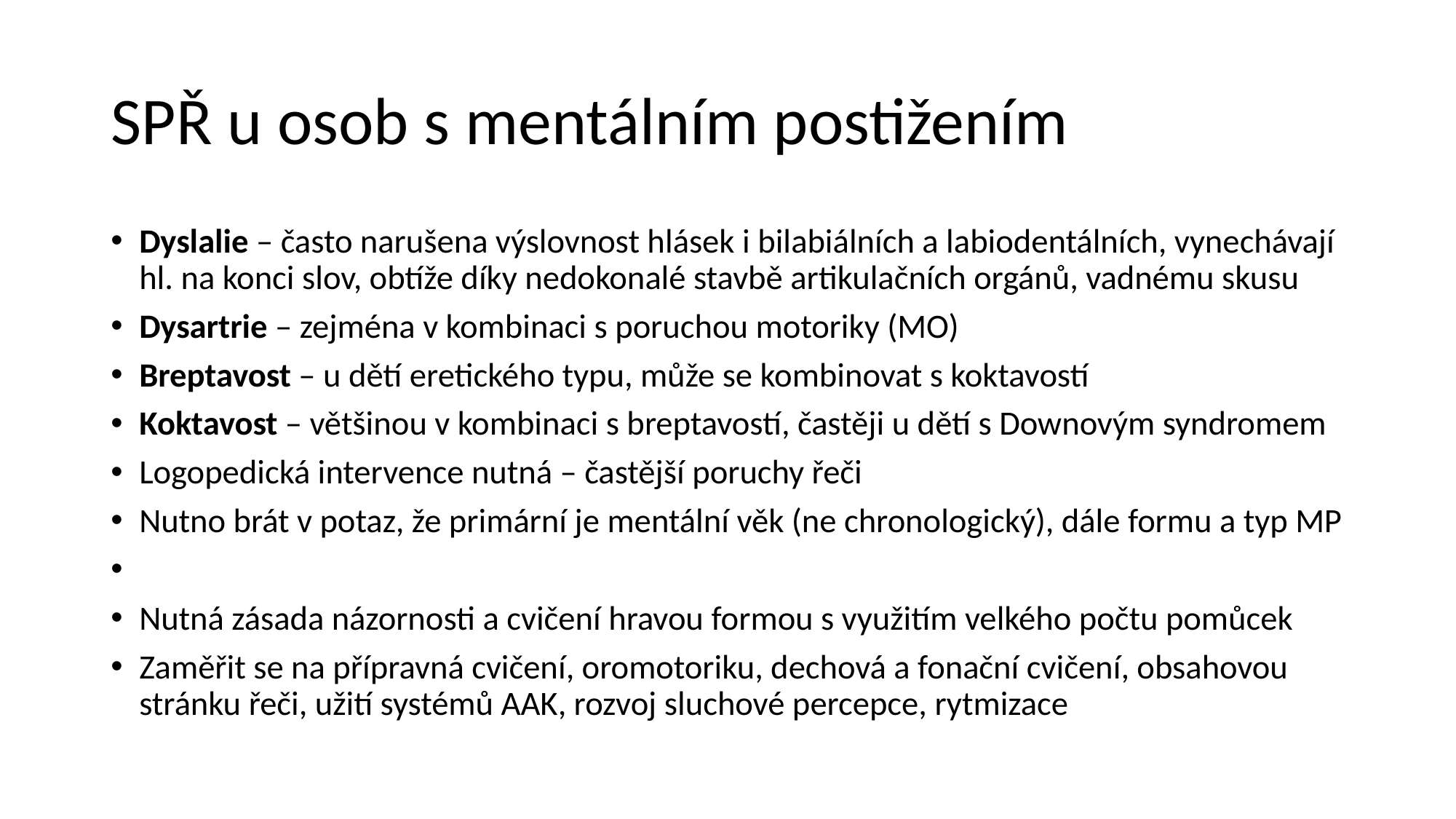

# SPŘ u osob s mentálním postižením
Dyslalie – často narušena výslovnost hlásek i bilabiálních a labiodentálních, vynechávají hl. na konci slov, obtíže díky nedokonalé stavbě artikulačních orgánů, vadnému skusu
Dysartrie – zejména v kombinaci s poruchou motoriky (MO)
Breptavost – u dětí eretického typu, může se kombinovat s koktavostí
Koktavost – většinou v kombinaci s breptavostí, častěji u dětí s Downovým syndromem
Logopedická intervence nutná – častější poruchy řeči
Nutno brát v potaz, že primární je mentální věk (ne chronologický), dále formu a typ MP

Nutná zásada názornosti a cvičení hravou formou s využitím velkého počtu pomůcek
Zaměřit se na přípravná cvičení, oromotoriku, dechová a fonační cvičení, obsahovou stránku řeči, užití systémů AAK, rozvoj sluchové percepce, rytmizace